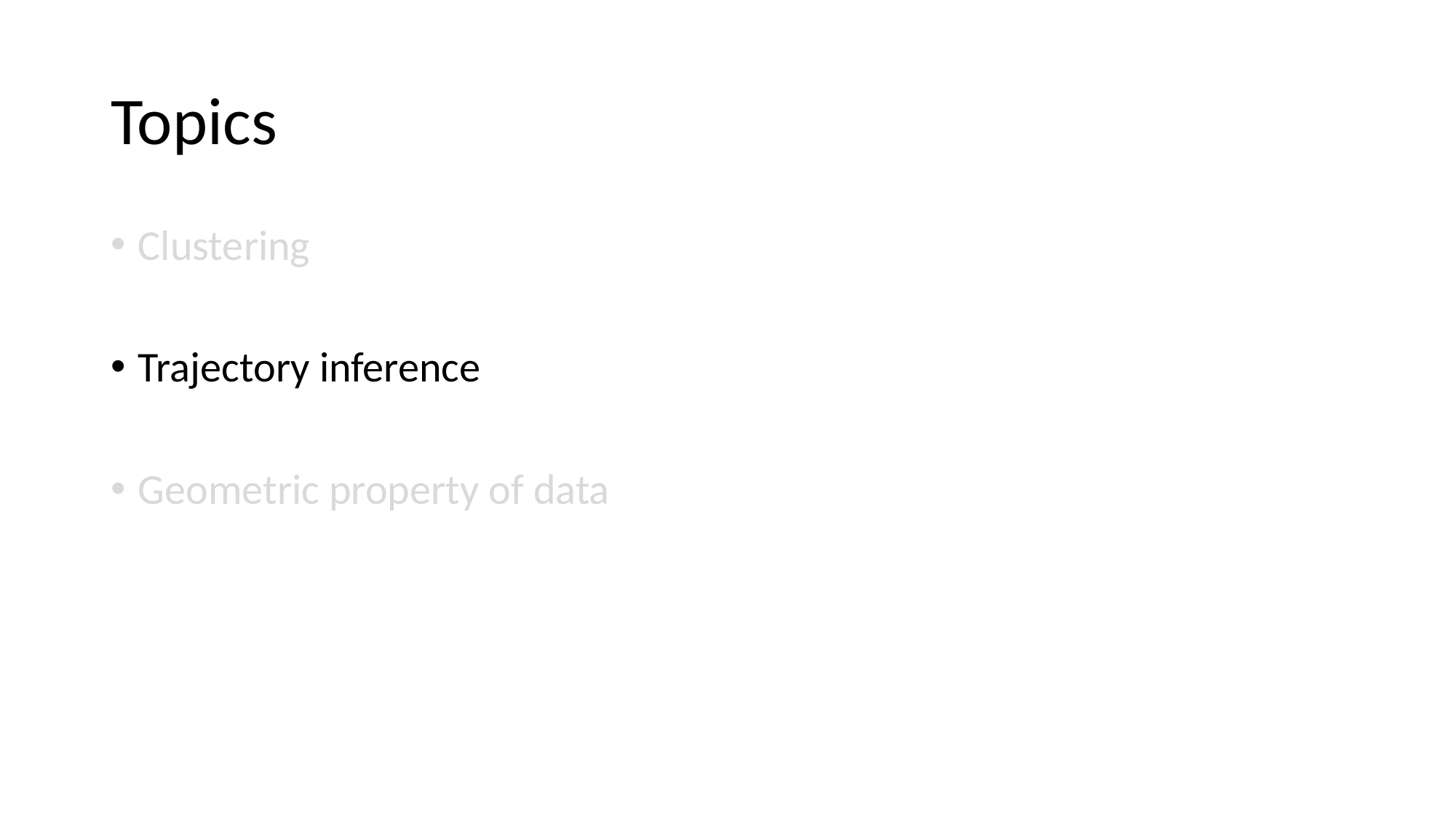

# Topics
Clustering

Trajectory inference

Geometric property of data